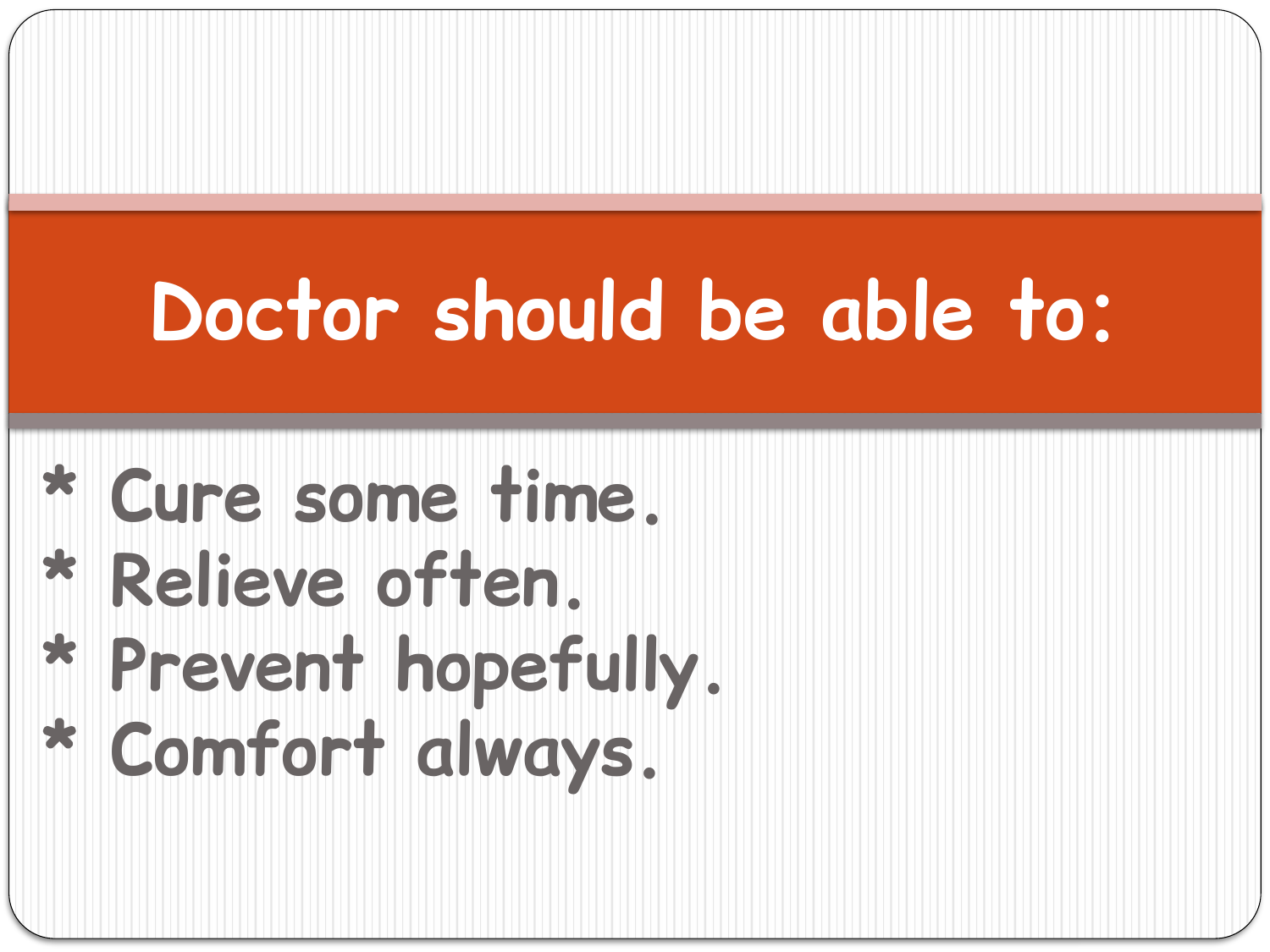

# Doctor should be able to:
* Cure some time.
* Relieve often.
* Prevent hopefully.
* Comfort always.